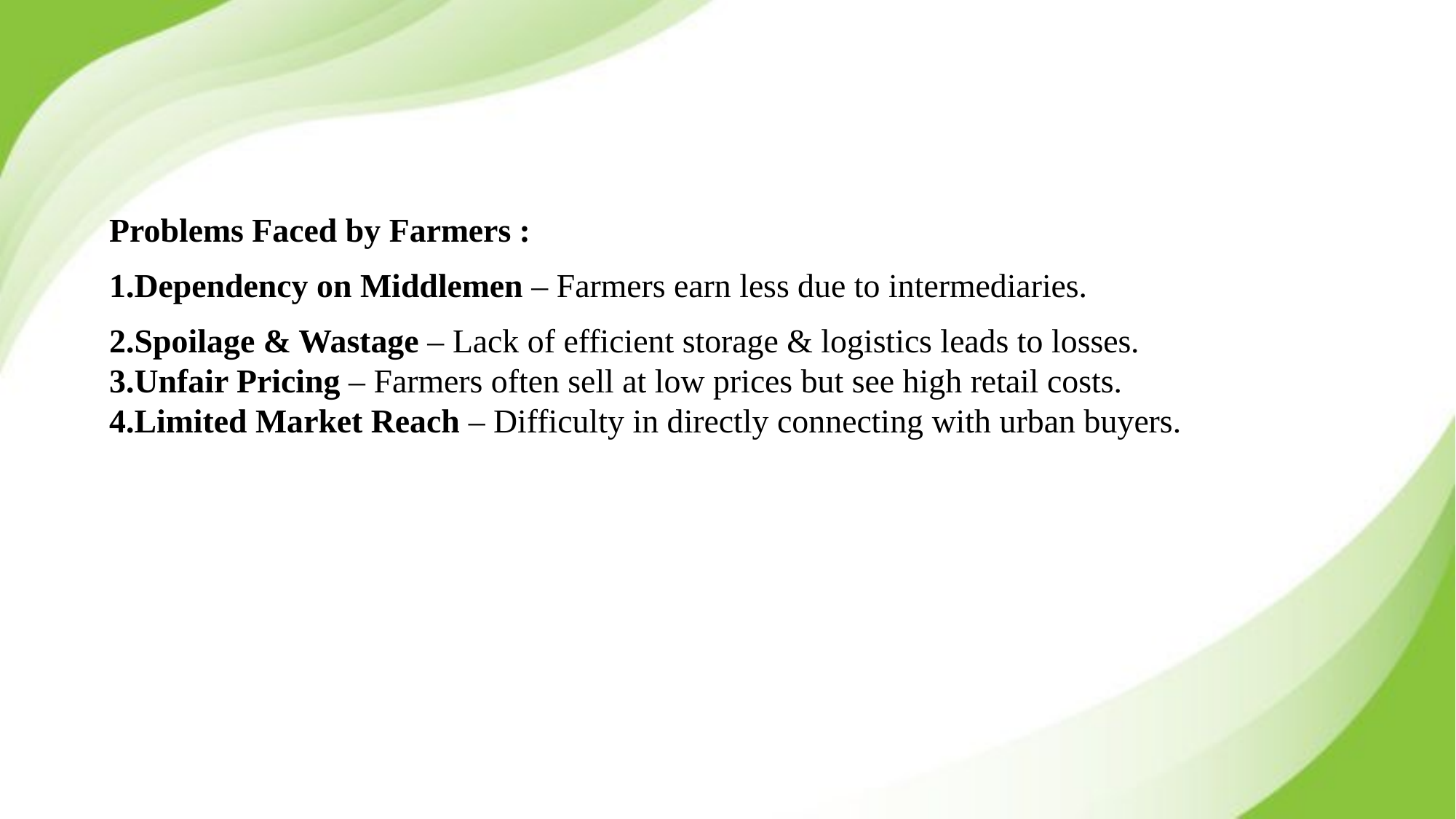

Problems Faced by Farmers :
1.Dependency on Middlemen – Farmers earn less due to intermediaries.
2.Spoilage & Wastage – Lack of efficient storage & logistics leads to losses.
3.Unfair Pricing – Farmers often sell at low prices but see high retail costs.
4.Limited Market Reach – Difficulty in directly connecting with urban buyers.